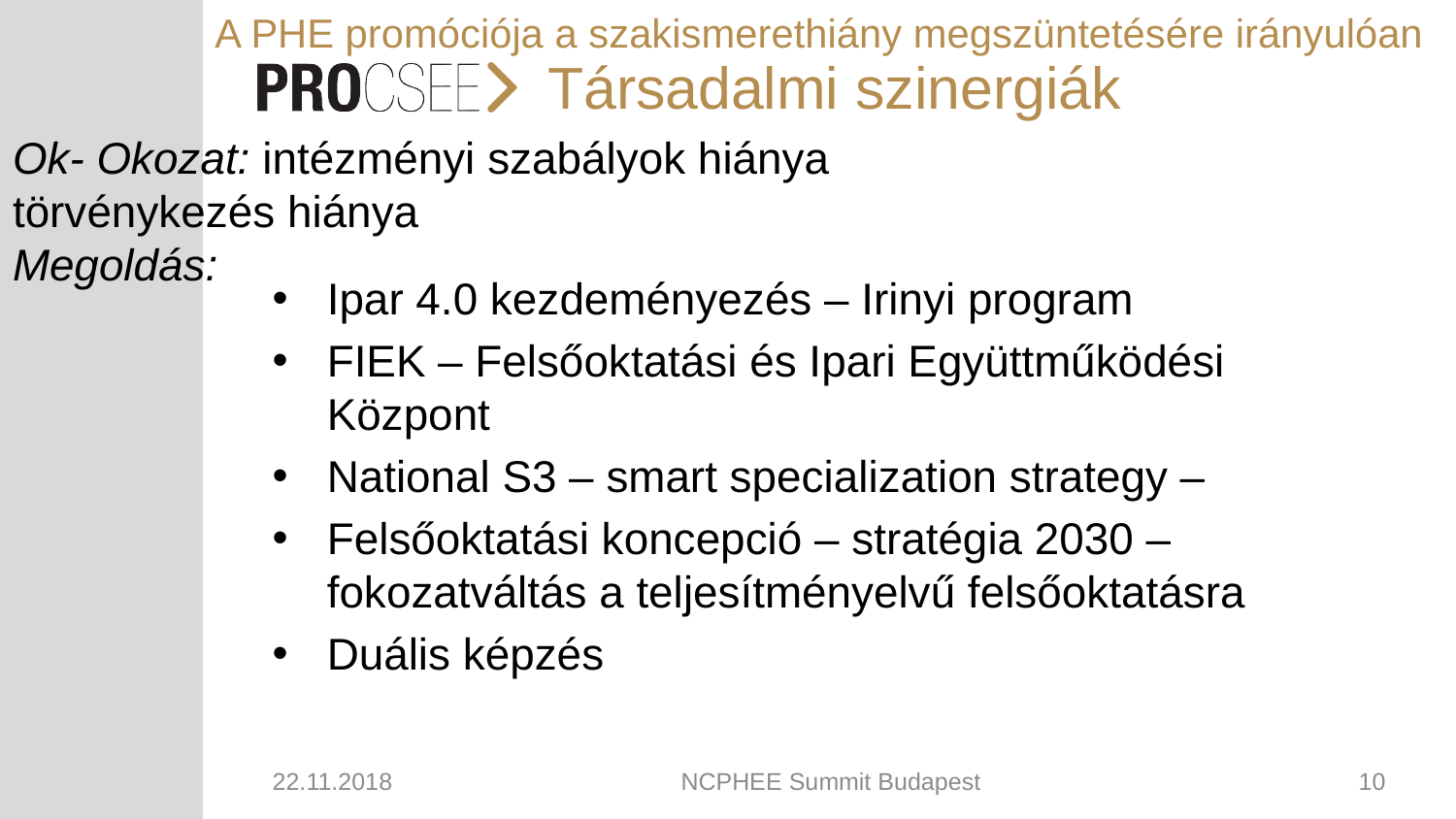

A PHE promóciója a szakismerethiány megszüntetésére irányulóan
# Társadalmi szinergiák
Ok- Okozat: intézményi szabályok hiánya
törvénykezés hiánya
Megoldás:

Ipar 4.0 kezdeményezés – Irinyi program
FIEK – Felsőoktatási és Ipari Együttműködési Központ
National S3 – smart specialization strategy –
Felsőoktatási koncepció – stratégia 2030 – fokozatváltás a teljesítményelvű felsőoktatásra
Duális képzés
22.11.2018
NCPHEE Summit Budapest
10